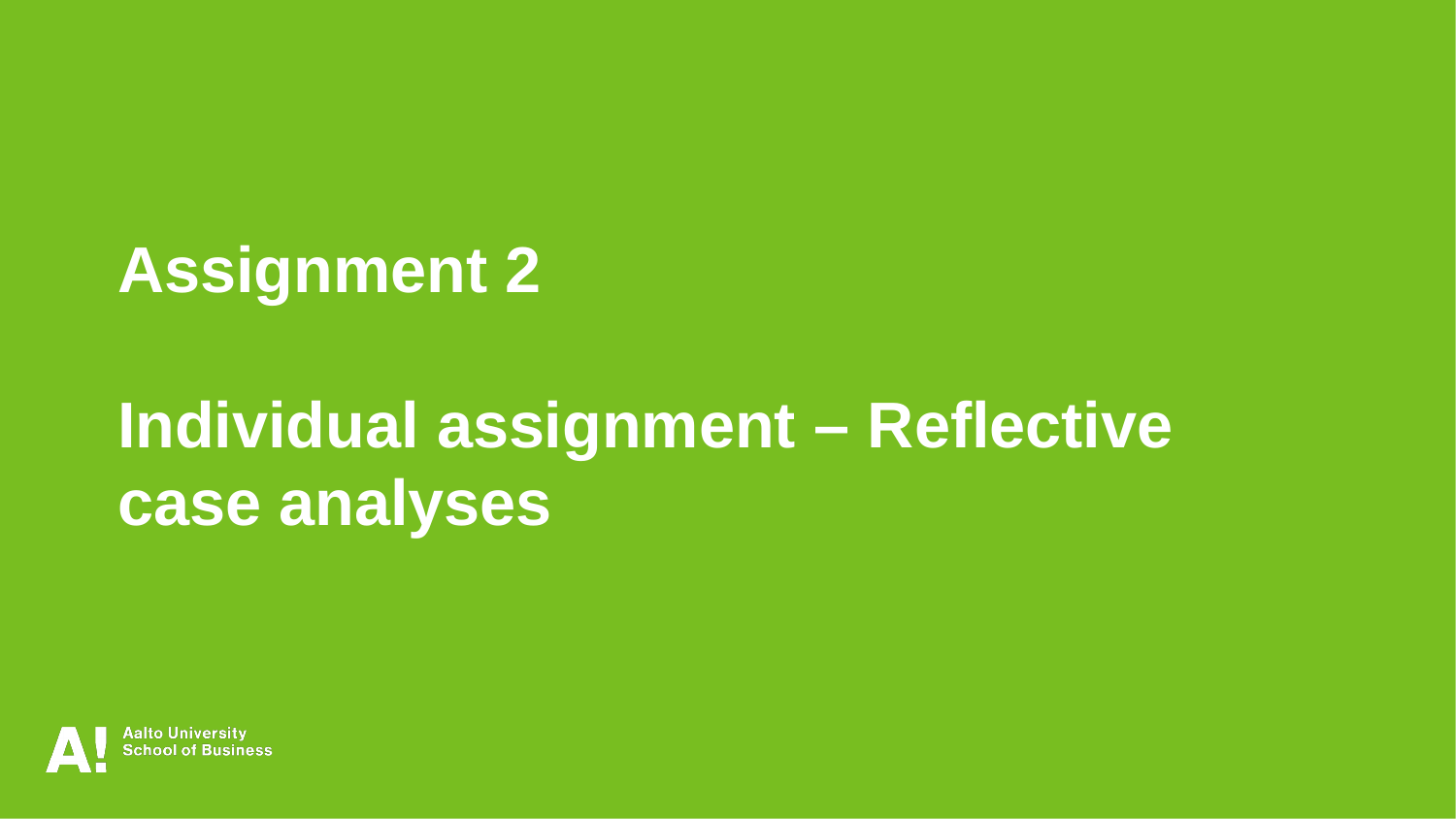

Assignment 2

Individual assignment – Reflective case analyses